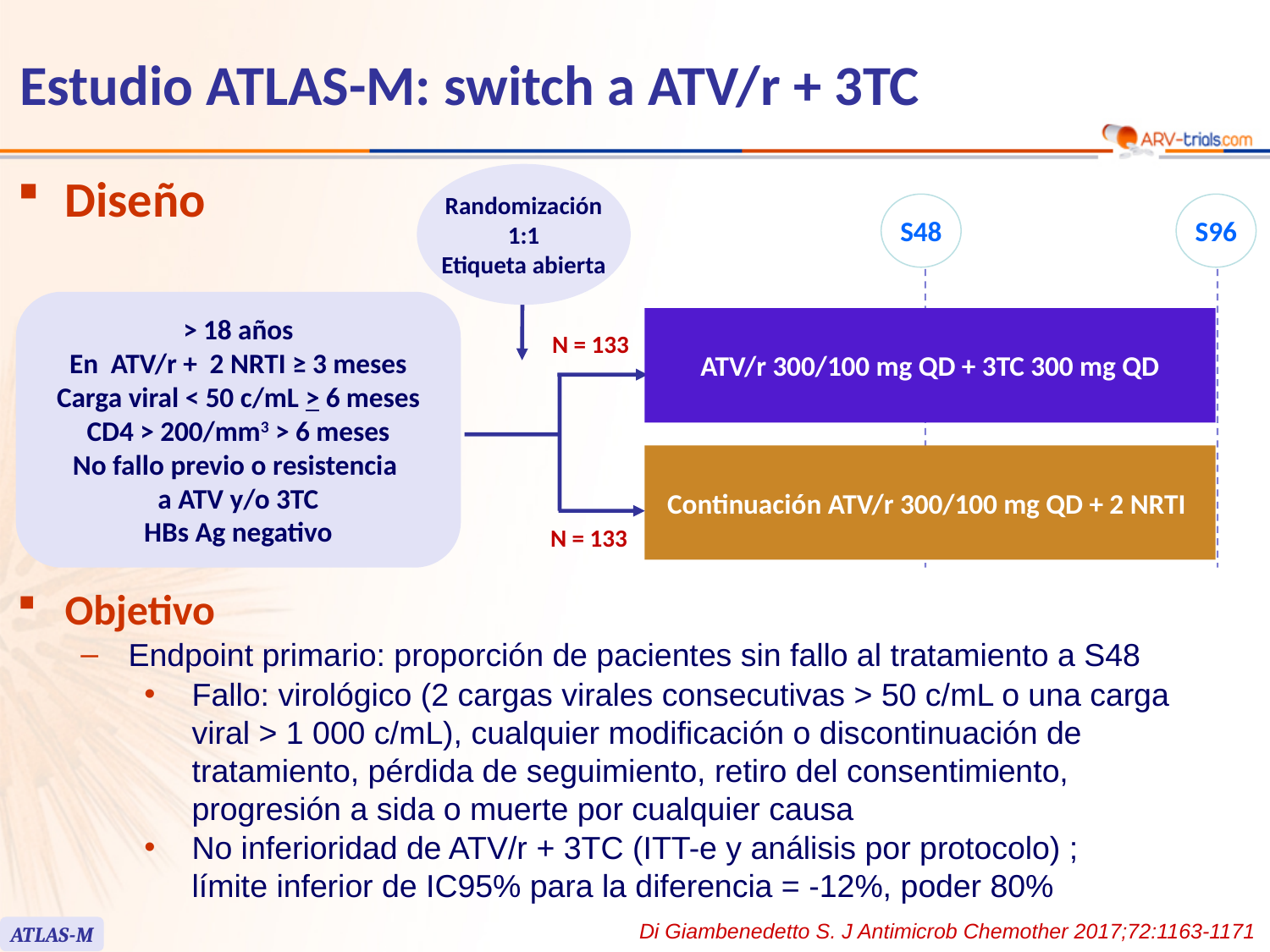

# Estudio ATLAS-M: switch a ATV/r + 3TC
Diseño
Randomización
1:1
Etiqueta abierta
S48
S96

> 18 años
En  ATV/r +  2 NRTI ≥ 3 meses
Carga viral < 50 c/mL > 6 meses
CD4 > 200/mm3 > 6 meses
No fallo previo o resistencia
a ATV y/o 3TC
HBs Ag negativo
ATV/r 300/100 mg QD + 3TC 300 mg QD
N = 133

Continuación ATV/r 300/100 mg QD + 2 NRTI

N = 133
Objetivo
Endpoint primario: proporción de pacientes sin fallo al tratamiento a S48
Fallo: virológico (2 cargas virales consecutivas > 50 c/mL o una carga viral > 1 000 c/mL), cualquier modificación o discontinuación de tratamiento, pérdida de seguimiento, retiro del consentimiento, progresión a sida o muerte por cualquier causa
No inferioridad de ATV/r + 3TC (ITT-e y análisis por protocolo) ;
límite inferior de IC95% para la diferencia = -12%, poder 80%
Di Giambenedetto S. J Antimicrob Chemother 2017;72:1163-1171
ATLAS-M